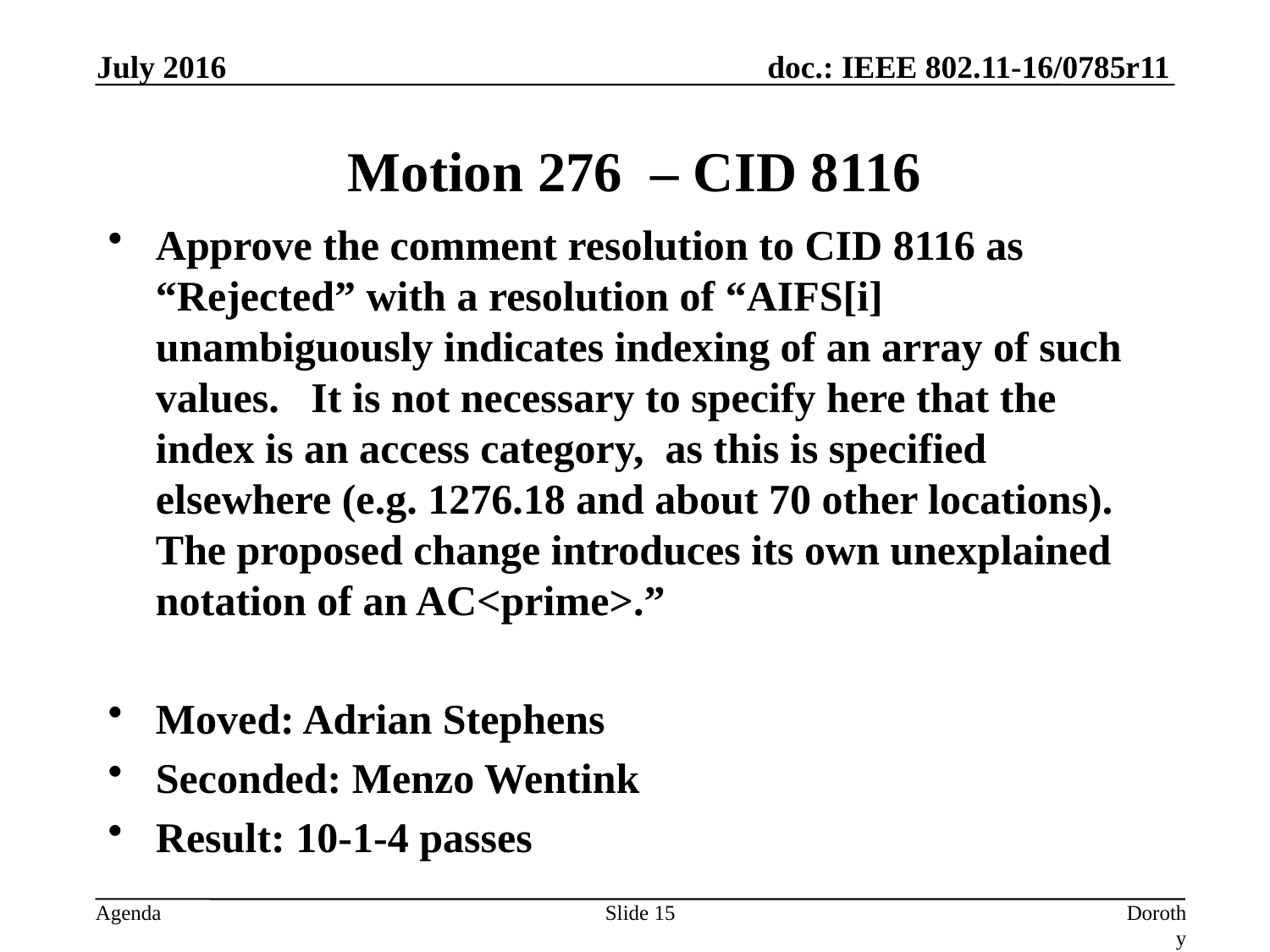

July 2016
# Motion 276  – CID 8116
Approve the comment resolution to CID 8116 as “Rejected” with a resolution of “AIFS[i] unambiguously indicates indexing of an array of such values.   It is not necessary to specify here that the index is an access category,  as this is specified elsewhere (e.g. 1276.18 and about 70 other locations).  The proposed change introduces its own unexplained notation of an AC<prime>.”

Moved: Adrian Stephens
Seconded: Menzo Wentink
Result: 10-1-4 passes

Slide 15
Dorothy Stanley, HP Enterprise